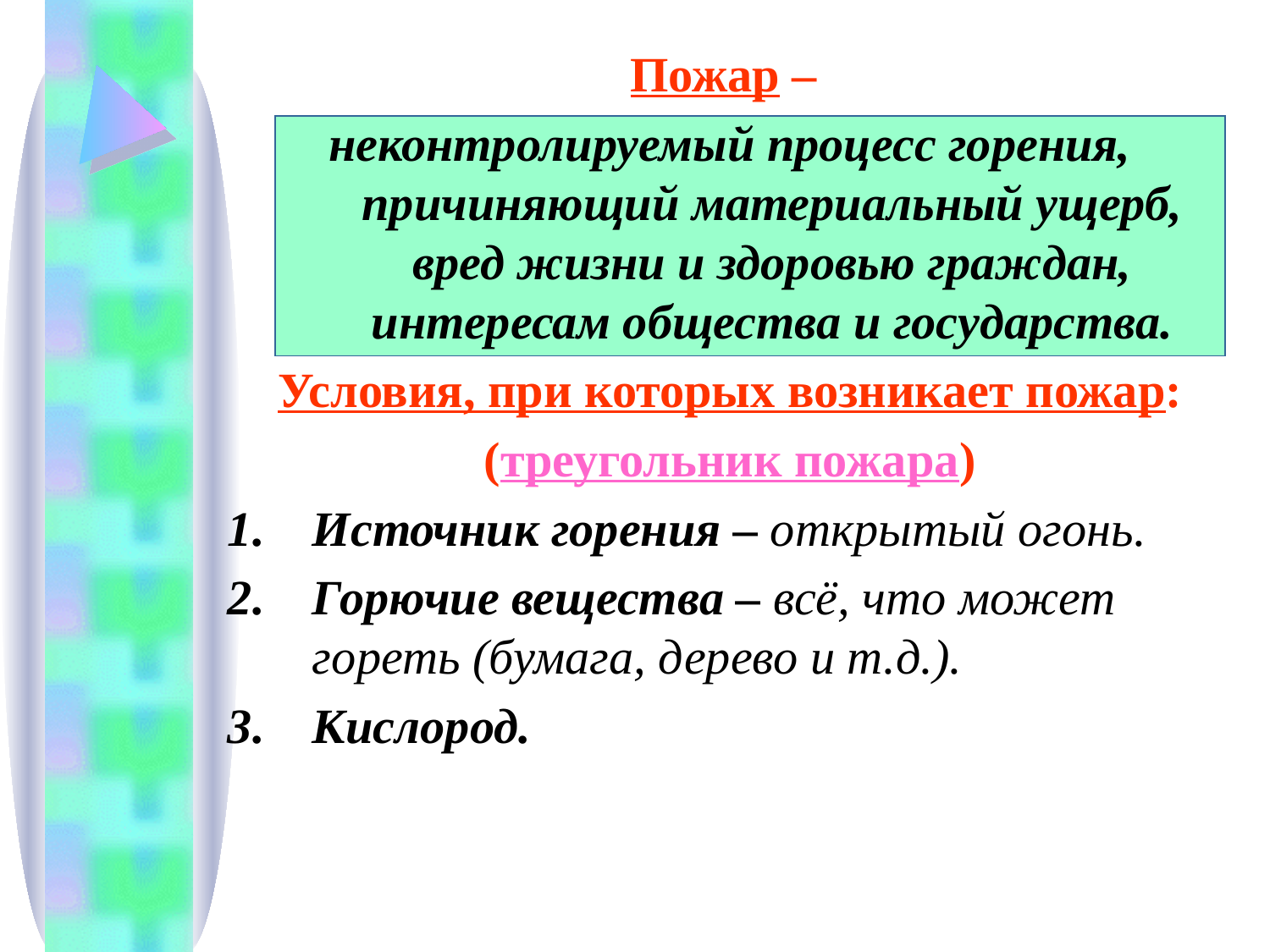

Пожар –
неконтролируемый процесс горения, причиняющий материальный ущерб, вред жизни и здоровью граждан, интересам общества и государства.
Условия, при которых возникает пожар:
(треугольник пожара)
Источник горения – открытый огонь.
Горючие вещества – всё, что может гореть (бумага, дерево и т.д.).
Кислород.